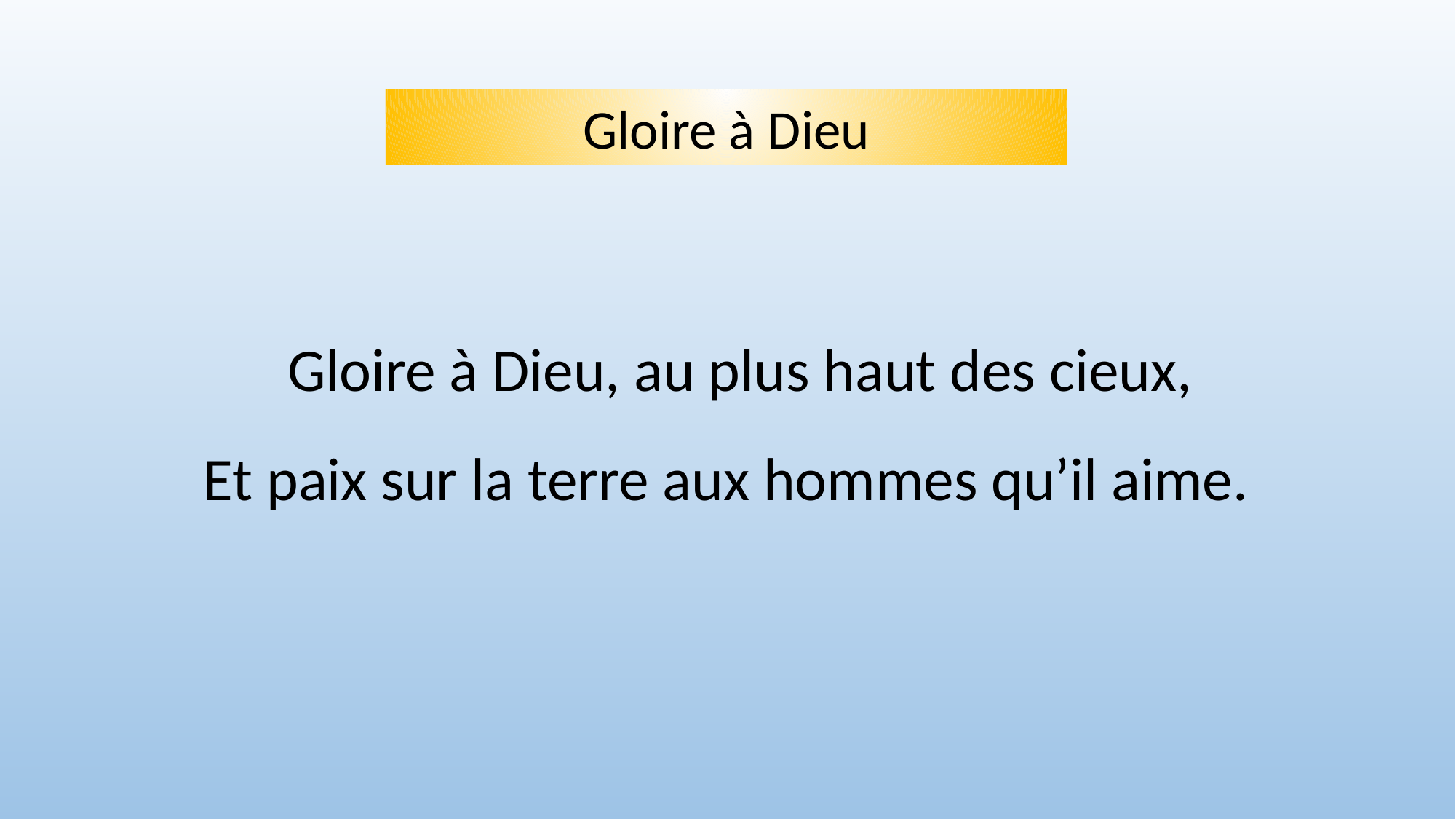

Gloire à Dieu
  Gloire à Dieu, au plus haut des cieux,
Et paix sur la terre aux hommes qu’il aime.